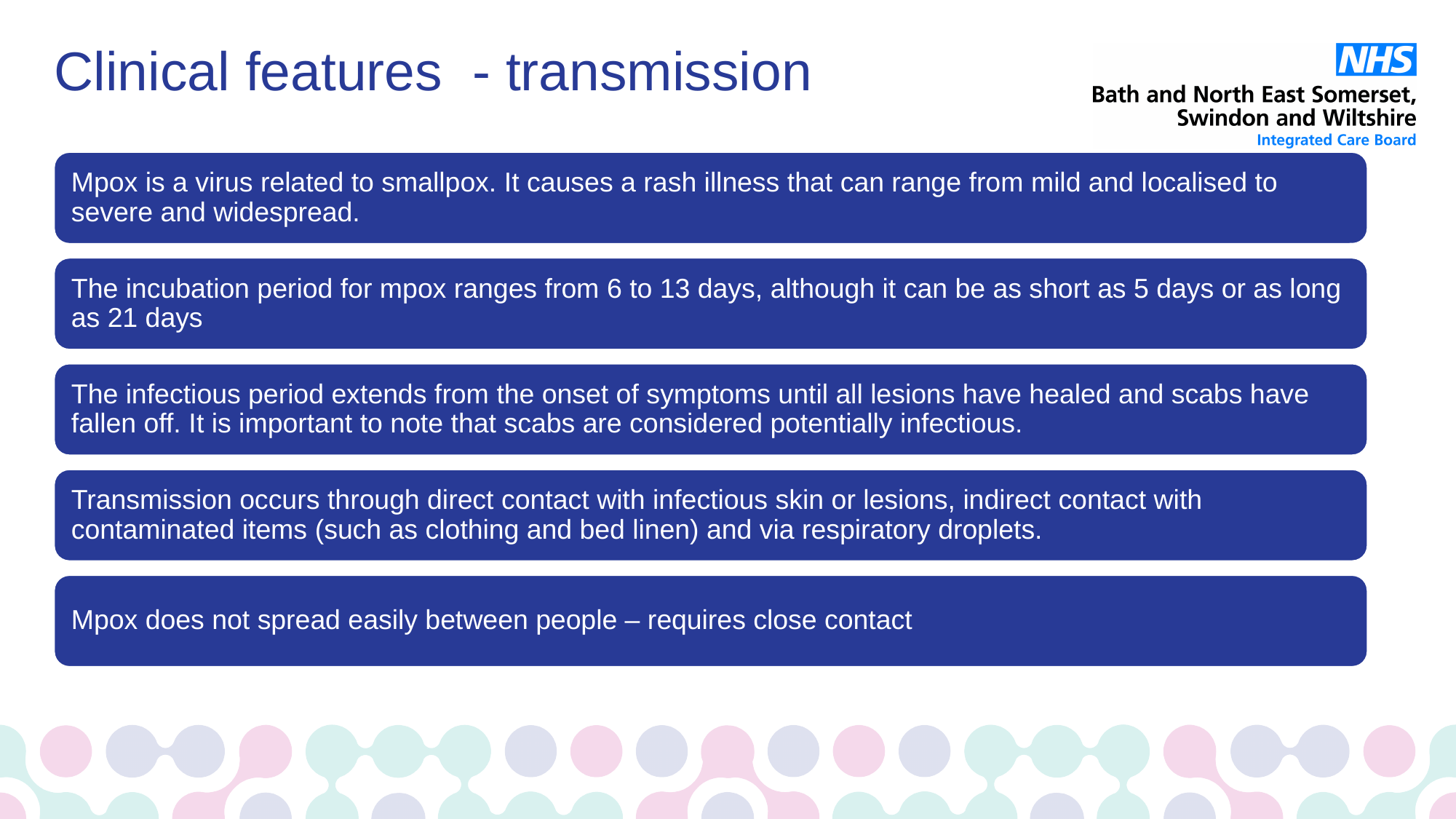

# Clinical features  - transmission
Mpox is a virus related to smallpox. It causes a rash illness that can range from mild and localised to severe and widespread.
The incubation period for mpox ranges from 6 to 13 days, although it can be as short as 5 days or as long as 21 days
The infectious period extends from the onset of symptoms until all lesions have healed and scabs have fallen off. It is important to note that scabs are considered potentially infectious.
Transmission occurs through direct contact with infectious skin or lesions, indirect contact with contaminated items (such as clothing and bed linen) and via respiratory droplets.
Mpox does not spread easily between people – requires close contact